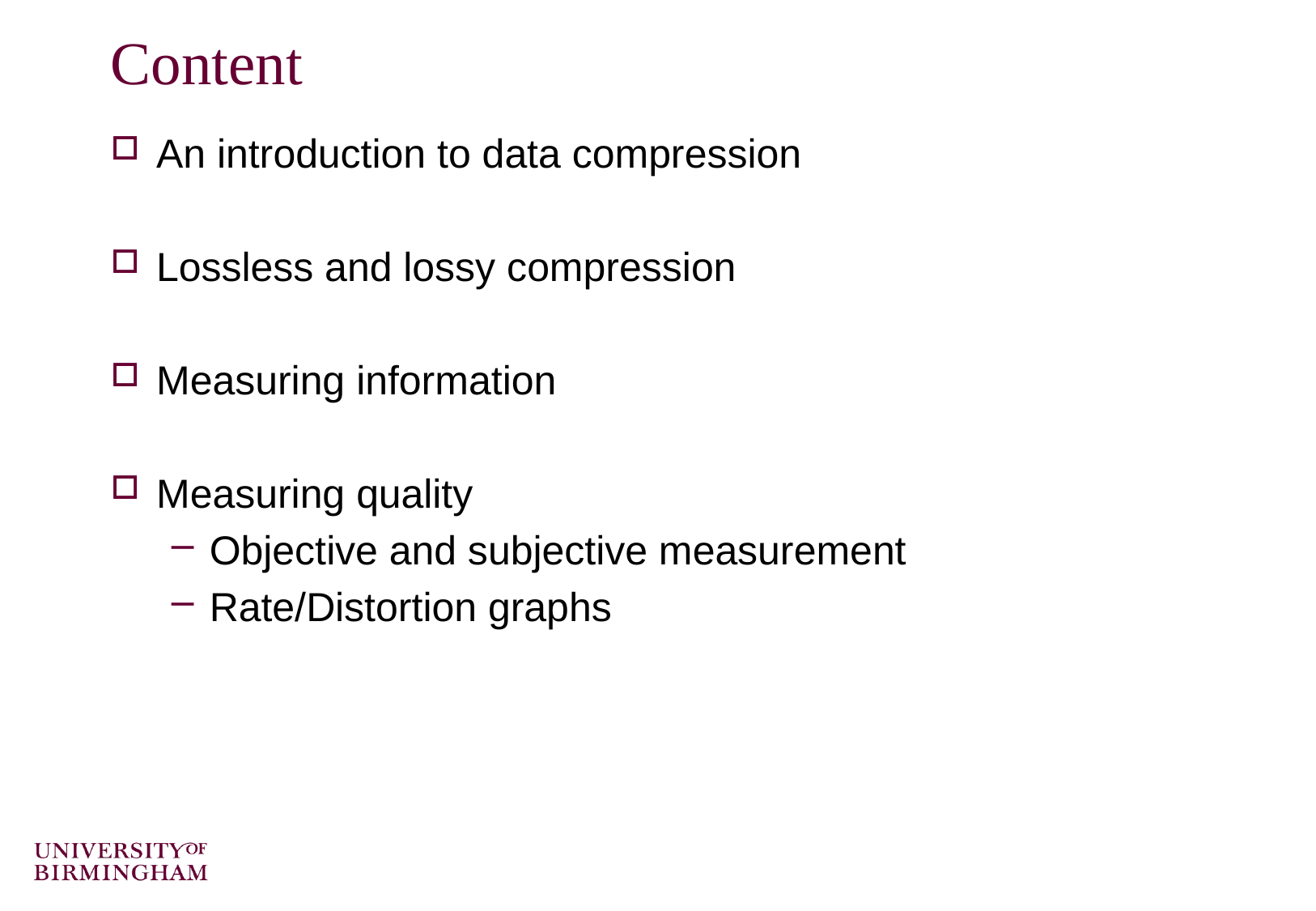

# Content
An introduction to data compression

Lossless and lossy compression

Measuring information

Measuring quality
Objective and subjective measurement
Rate/Distortion graphs